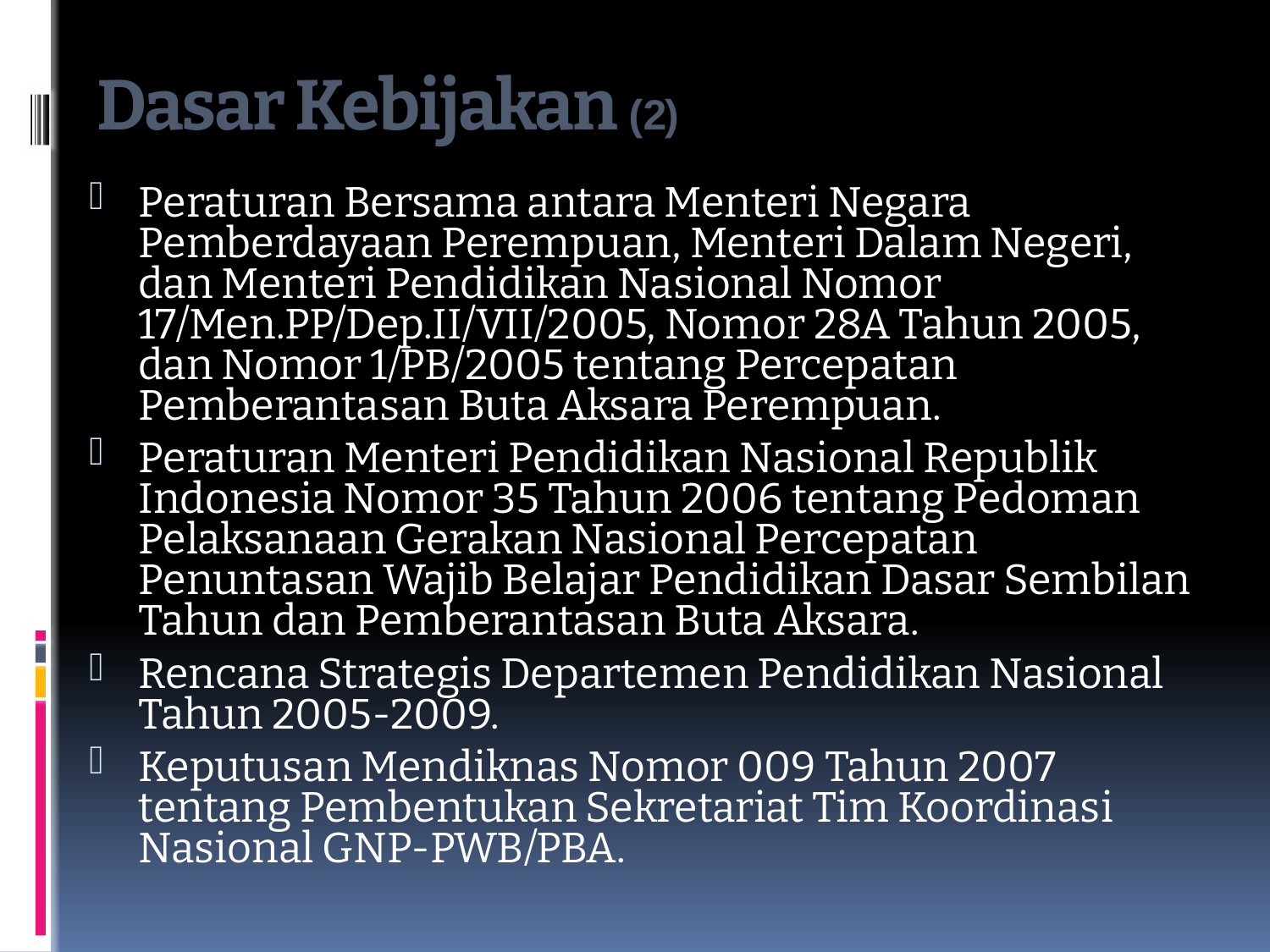

# Dasar Kebijakan (2)
Peraturan Bersama antara Menteri Negara Pemberdayaan Perempuan, Menteri Dalam Negeri, dan Menteri Pendidikan Nasional Nomor 17/Men.PP/Dep.II/VII/2005, Nomor 28A Tahun 2005, dan Nomor 1/PB/2005 tentang Percepatan Pemberantasan Buta Aksara Perempuan.
Peraturan Menteri Pendidikan Nasional Republik Indonesia Nomor 35 Tahun 2006 tentang Pedoman Pelaksanaan Gerakan Nasional Percepatan Penuntasan Wajib Belajar Pendidikan Dasar Sembilan Tahun dan Pemberantasan Buta Aksara.
Rencana Strategis Departemen Pendidikan Nasional Tahun 2005-2009.
Keputusan Mendiknas Nomor 009 Tahun 2007 tentang Pembentukan Sekretariat Tim Koordinasi Nasional GNP-PWB/PBA.